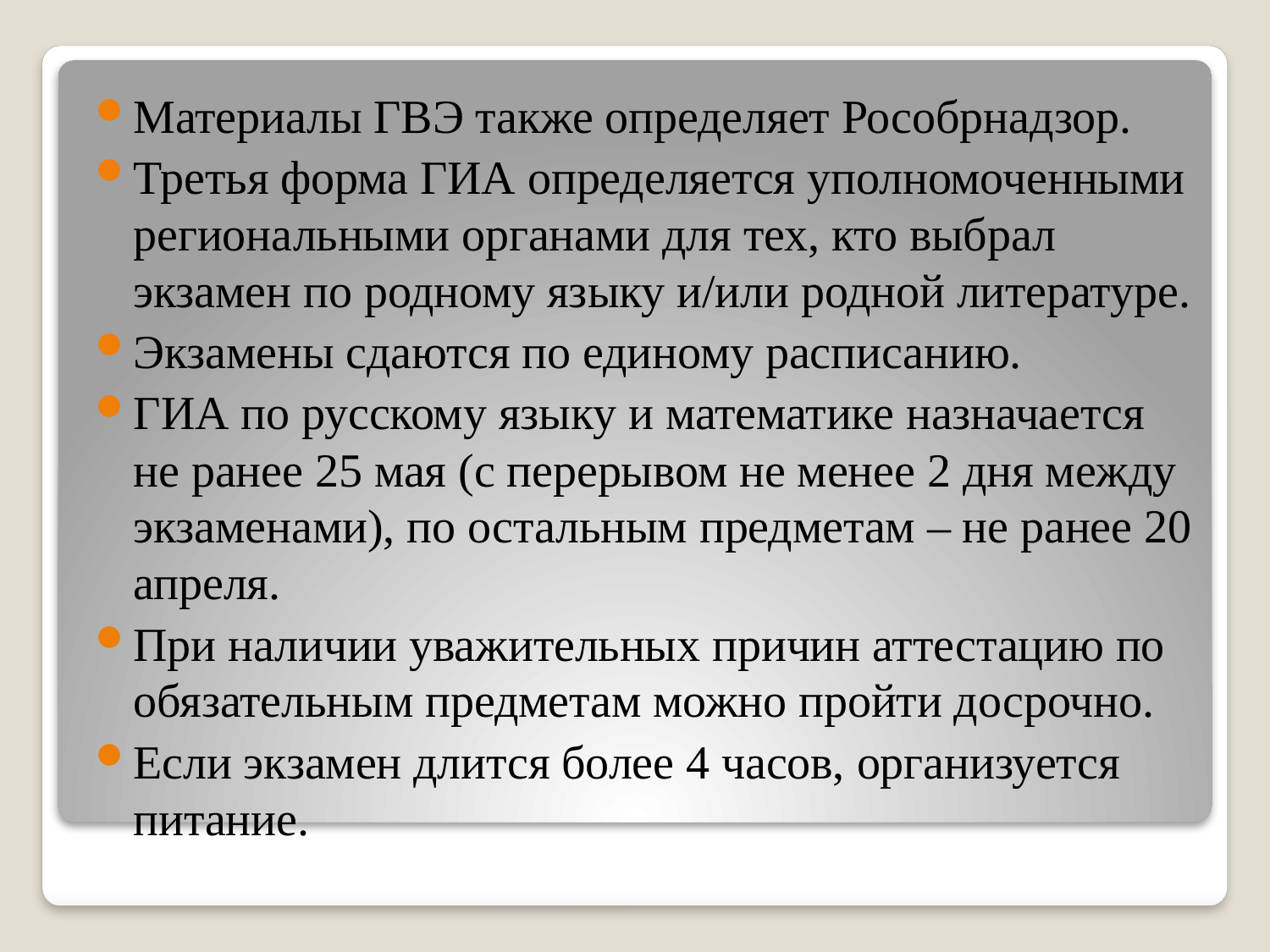

Материалы ГВЭ также определяет Рособрнадзор.
Третья форма ГИА определяется уполномоченными региональными органами для тех, кто выбрал экзамен по родному языку и/или родной литературе.
Экзамены сдаются по единому расписанию.
ГИА по русскому языку и математике назначается не ранее 25 мая (с перерывом не менее 2 дня между экзаменами), по остальным предметам – не ранее 20 апреля.
При наличии уважительных причин аттестацию по обязательным предметам можно пройти досрочно.
Если экзамен длится более 4 часов, организуется питание.